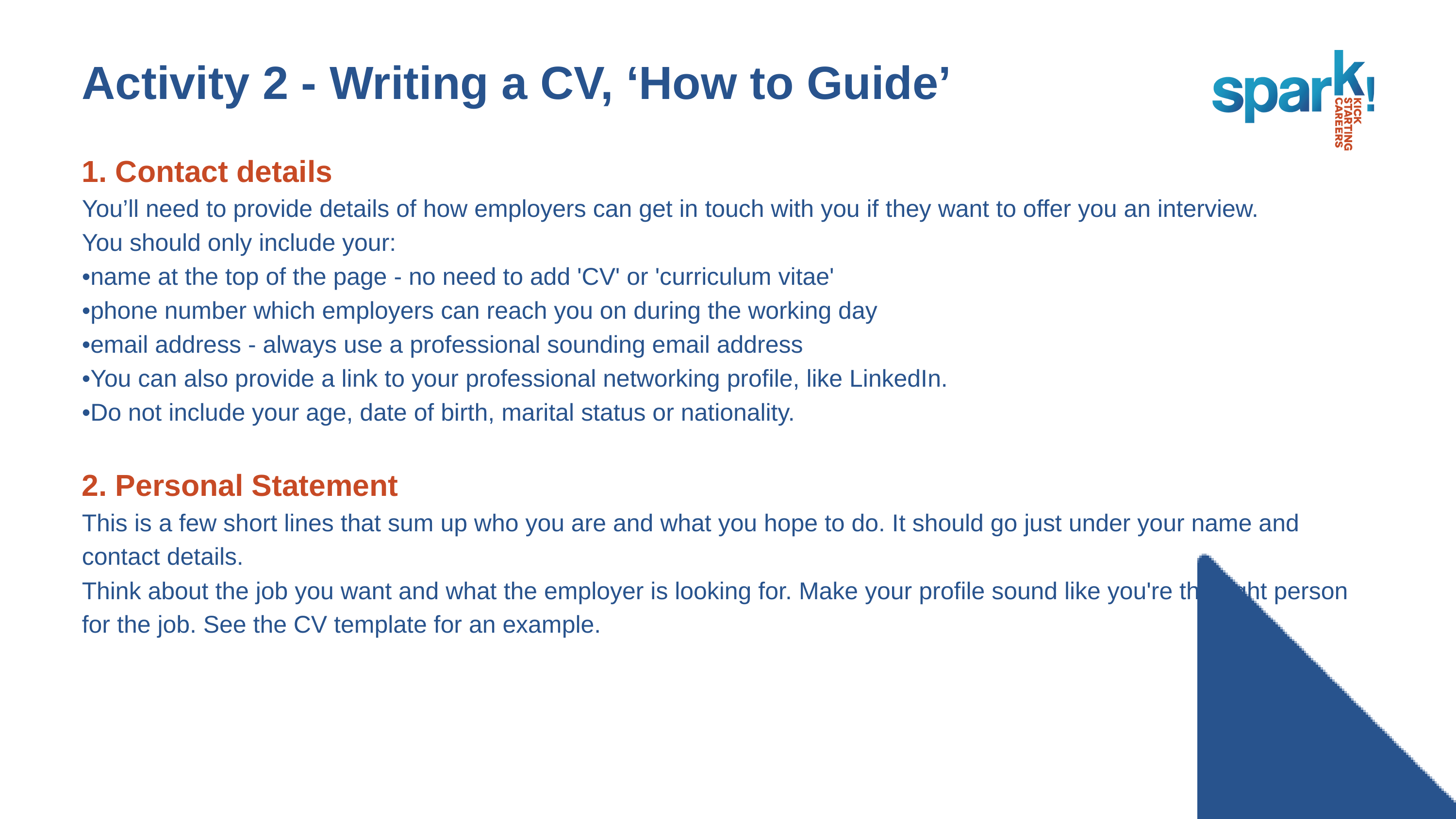

Activity 2 - Writing a CV, ‘How to Guide’

1. Contact details
You’ll need to provide details of how employers can get in touch with you if they want to offer you an interview.
You should only include your:
•name at the top of the page - no need to add 'CV' or 'curriculum vitae'
•phone number which employers can reach you on during the working day
•email address - always use a professional sounding email address
•You can also provide a link to your professional networking profile, like LinkedIn.
•Do not include your age, date of birth, marital status or nationality.

2. Personal Statement
This is a few short lines that sum up who you are and what you hope to do. It should go just under your name and contact details.
Think about the job you want and what the employer is looking for. Make your profile sound like you're the right person for the job. See the CV template for an example.